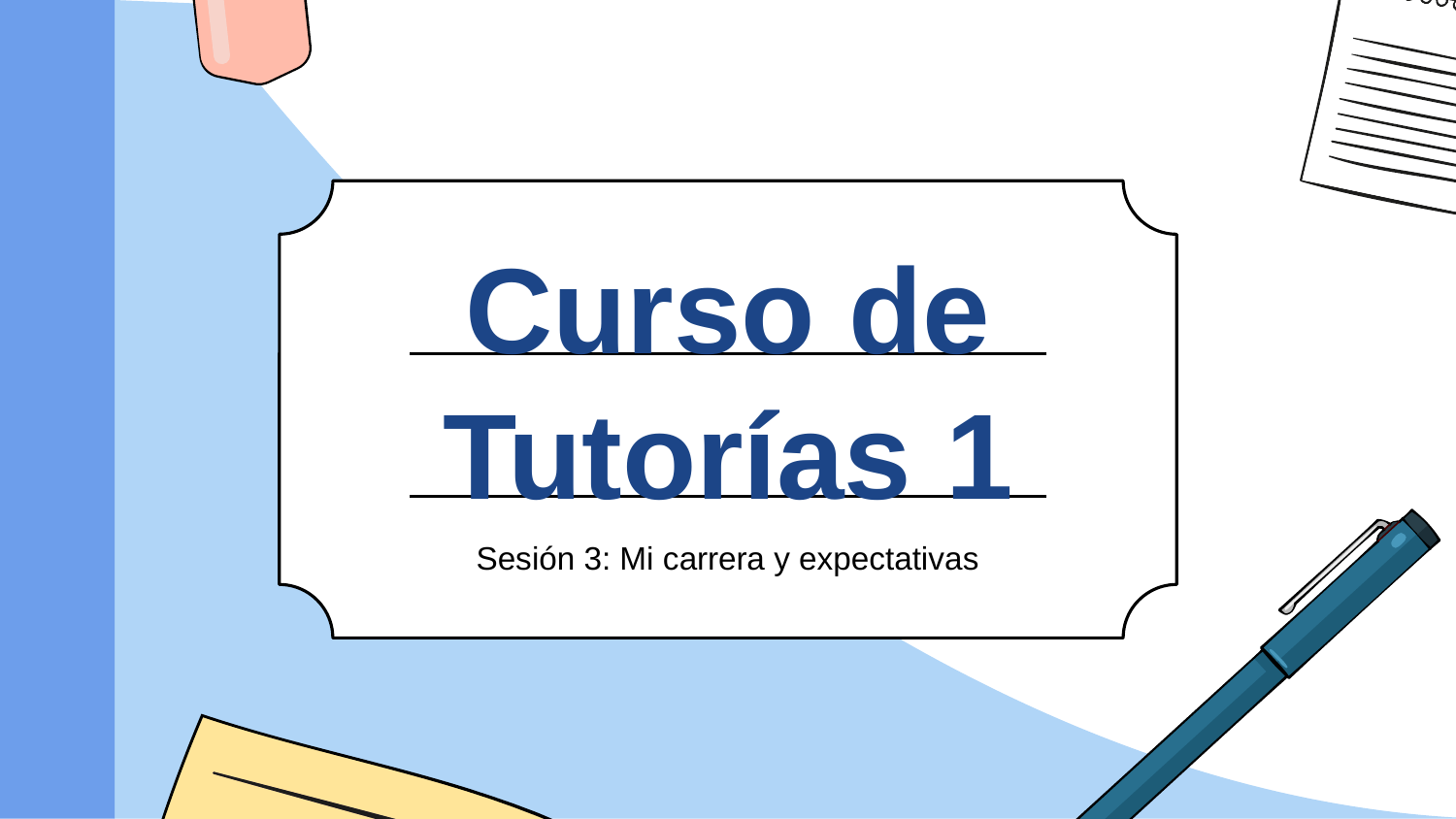

# Curso de Tutorías 1
Sesión 3: Mi carrera y expectativas